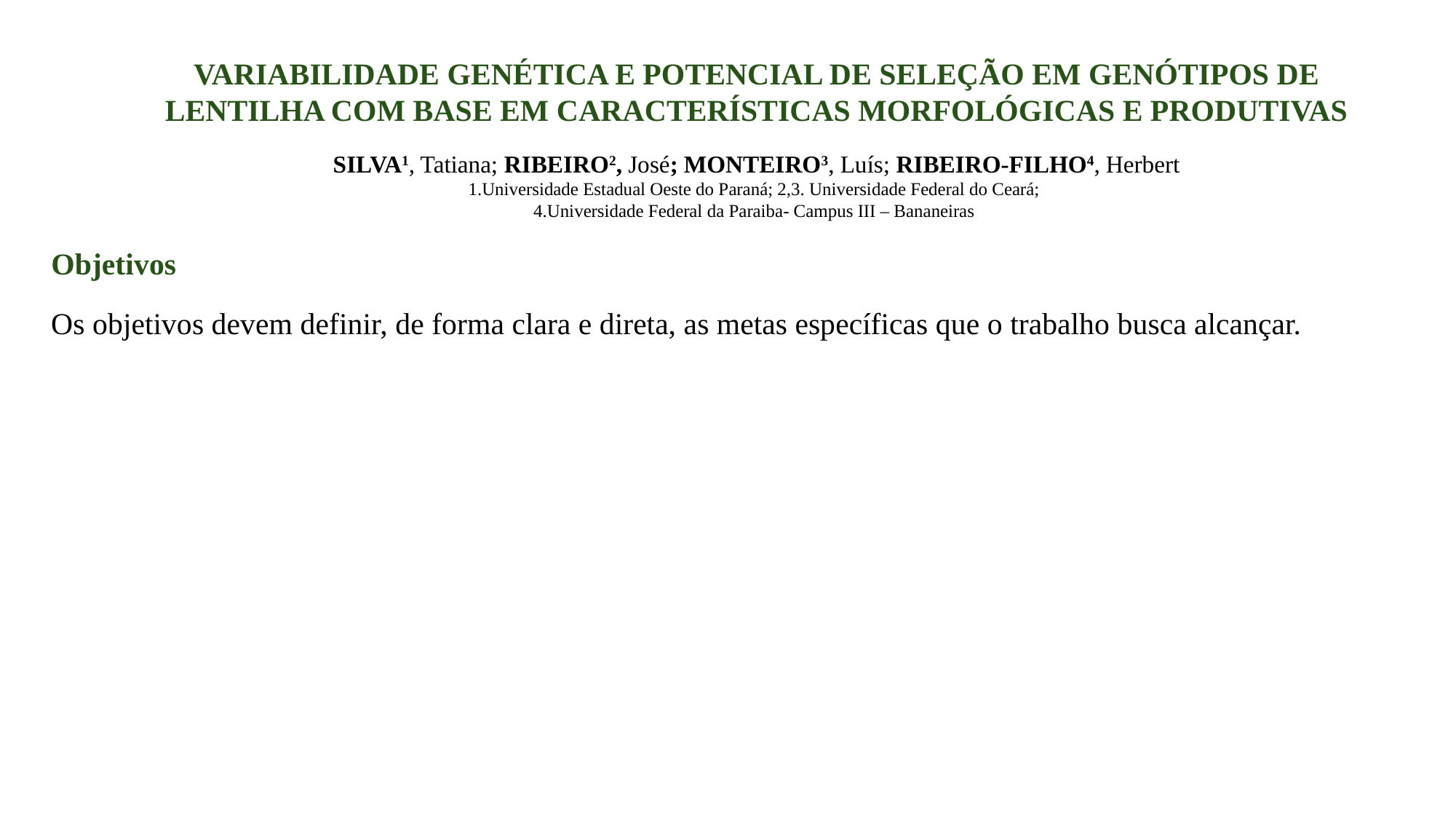

VARIABILIDADE GENÉTICA E POTENCIAL DE SELEÇÃO EM GENÓTIPOS DE LENTILHA COM BASE EM CARACTERÍSTICAS MORFOLÓGICAS E PRODUTIVAS
SILVA1, Tatiana; RIBEIRO2, José; MONTEIRO3, Luís; RIBEIRO-FILHO4, Herbert
1.Universidade Estadual Oeste do Paraná; 2,3. Universidade Federal do Ceará;
4.Universidade Federal da Paraiba- Campus III – Bananeiras
Objetivos
Os objetivos devem definir, de forma clara e direta, as metas específicas que o trabalho busca alcançar.